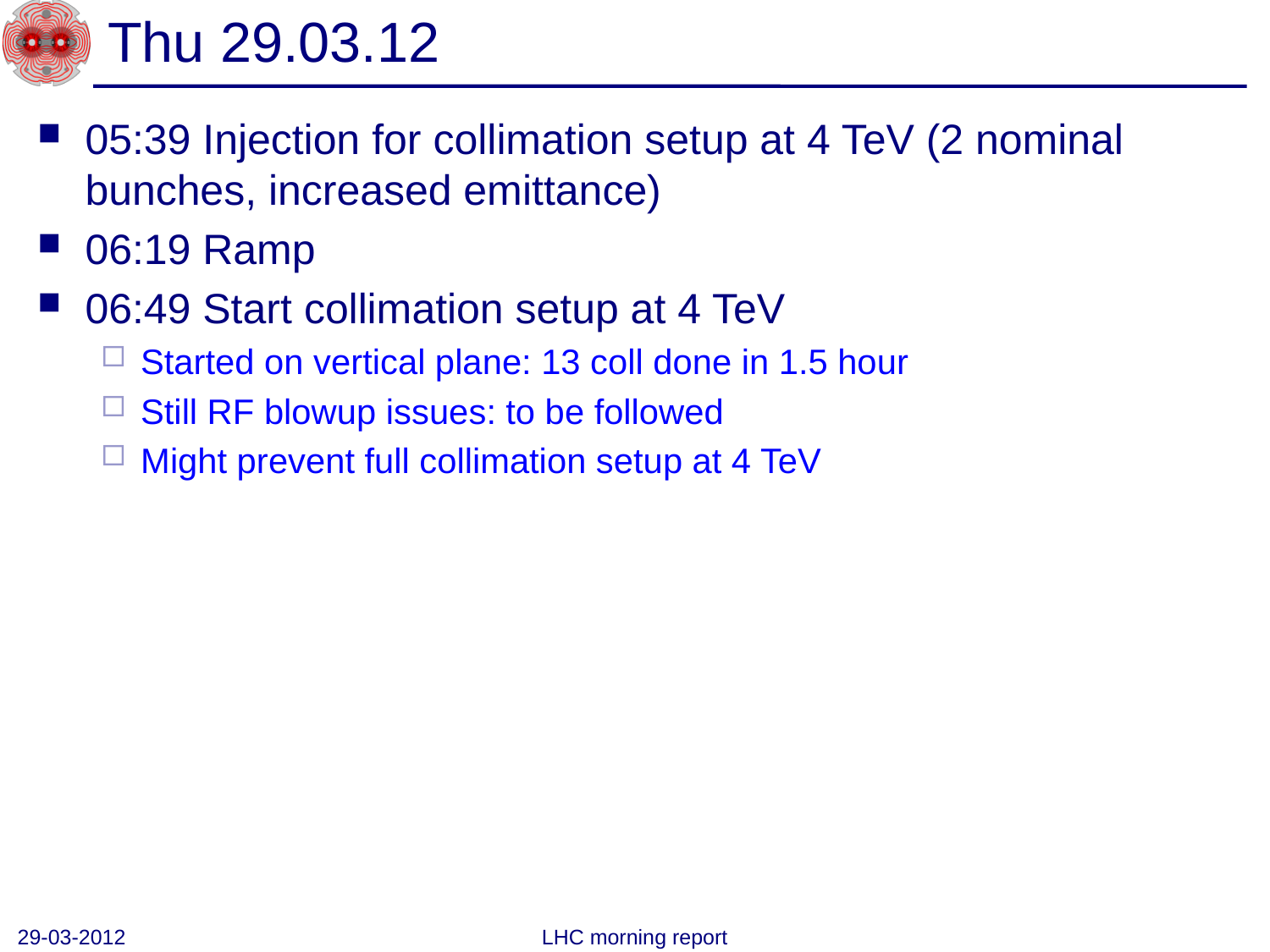

# Thu 29.03.12
05:39 Injection for collimation setup at 4 TeV (2 nominal bunches, increased emittance)
06:19 Ramp
06:49 Start collimation setup at 4 TeV
Started on vertical plane: 13 coll done in 1.5 hour
Still RF blowup issues: to be followed
Might prevent full collimation setup at 4 TeV

29-03-2012
LHC morning report